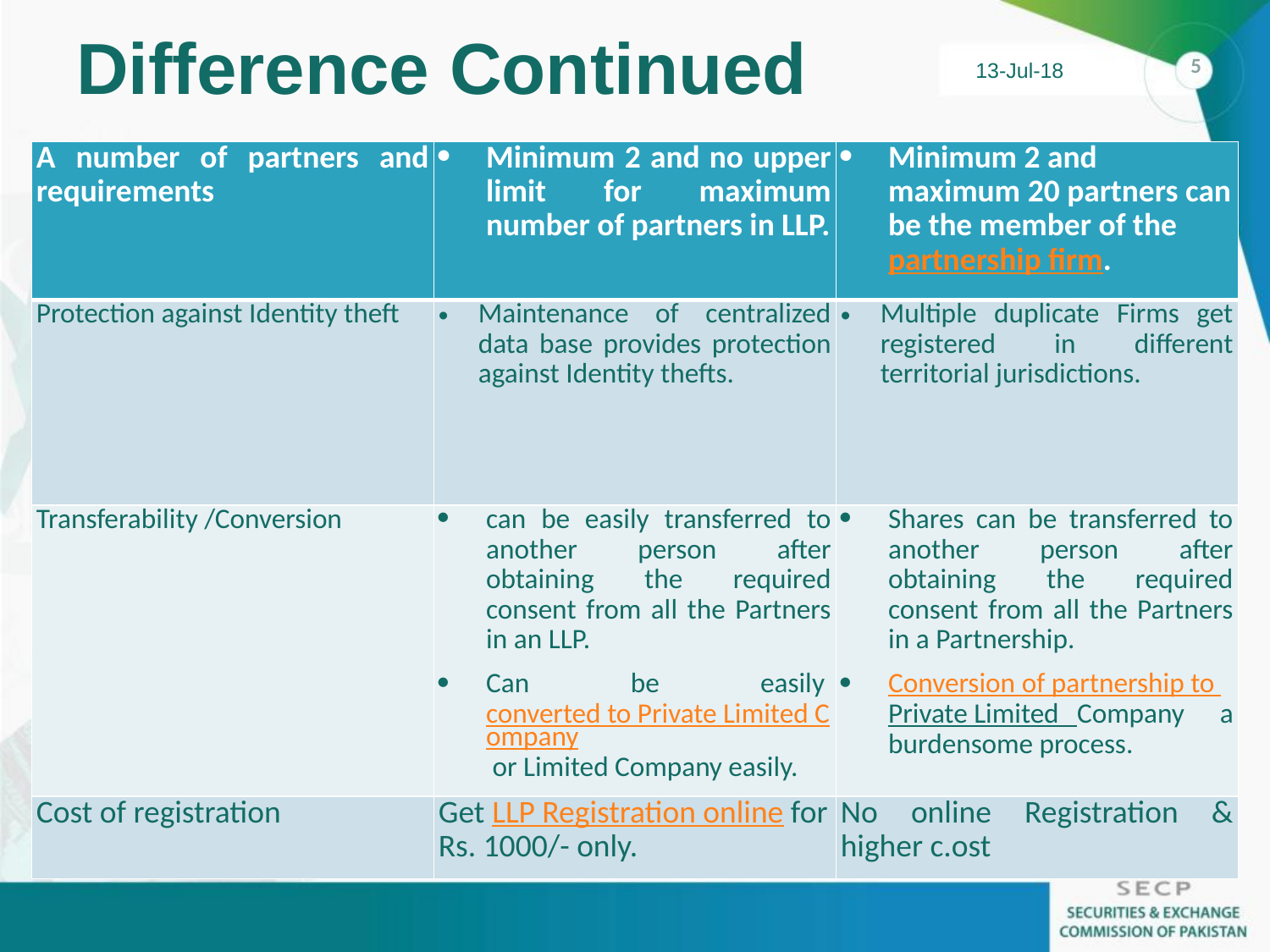

# Difference Continued
| A number of partners and requirements | Minimum 2 and no upper limit for maximum number of partners in LLP. | Minimum 2 and maximum 20 partners can be the member of the partnership firm. |
| --- | --- | --- |
| Protection against Identity theft | Maintenance of centralized data base provides protection against Identity thefts. | Multiple duplicate Firms get registered in different territorial jurisdictions. |
| Transferability /Conversion | can be easily transferred to another person after obtaining the required consent from all the Partners in an LLP. Can be easily converted to Private Limited Company or Limited Company easily. | Shares can be transferred to another person after obtaining the required consent from all the Partners in a Partnership. Conversion of partnership to Private Limited Company a burdensome process. |
| Cost of registration | Get LLP Registration online for Rs. 1000/- only. | No online Registration & higher c.ost |